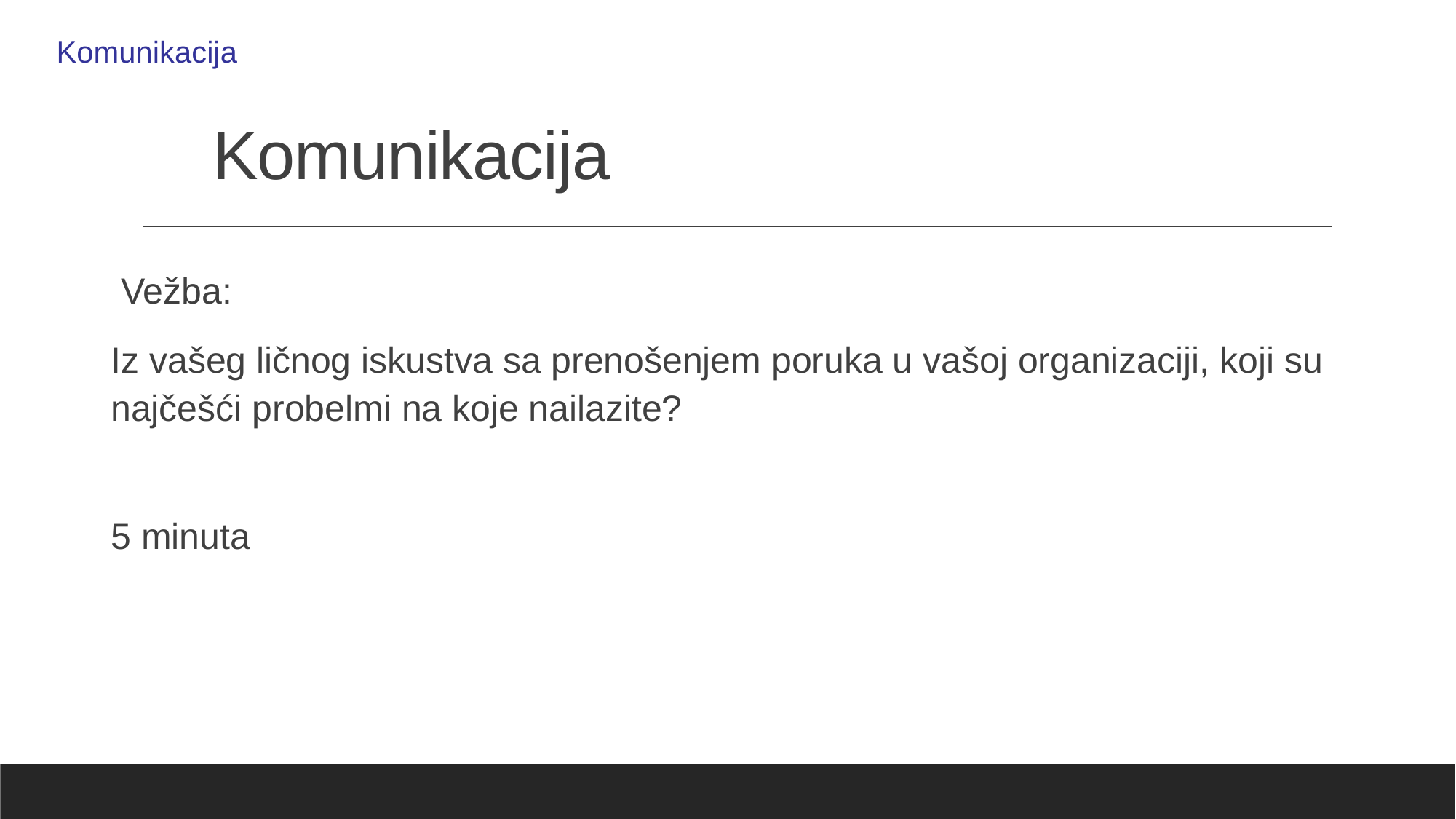

Komunikacija
Komunikacija
# Vežba:
Iz vašeg ličnog iskustva sa prenošenjem poruka u vašoj organizaciji, koji su najčešći probelmi na koje nailazite?

5 minuta